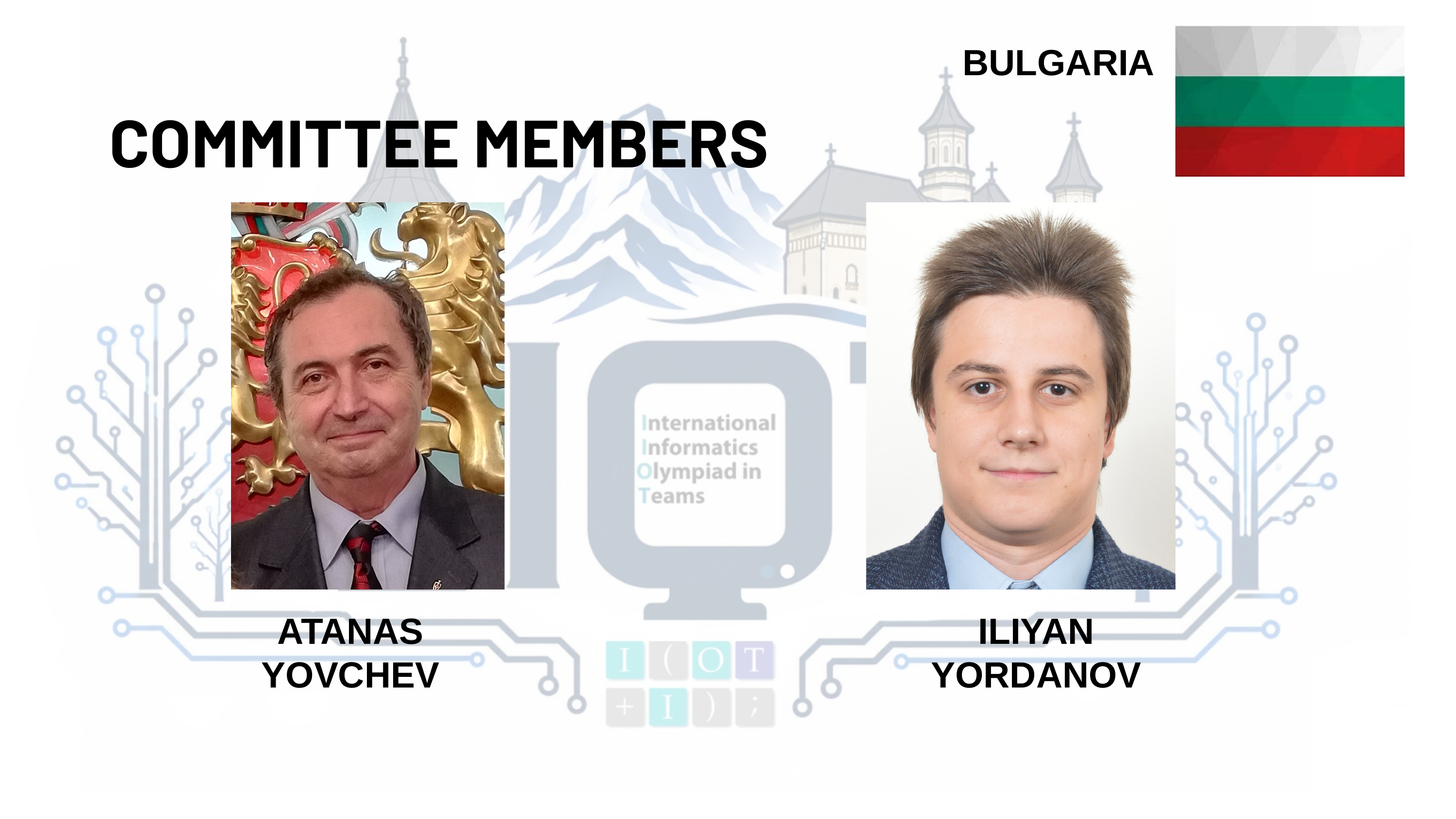

BULGARIA

COMMITTEE MEMBERS

ATANAS YOVCHEV
ILIYAN YORDANOV